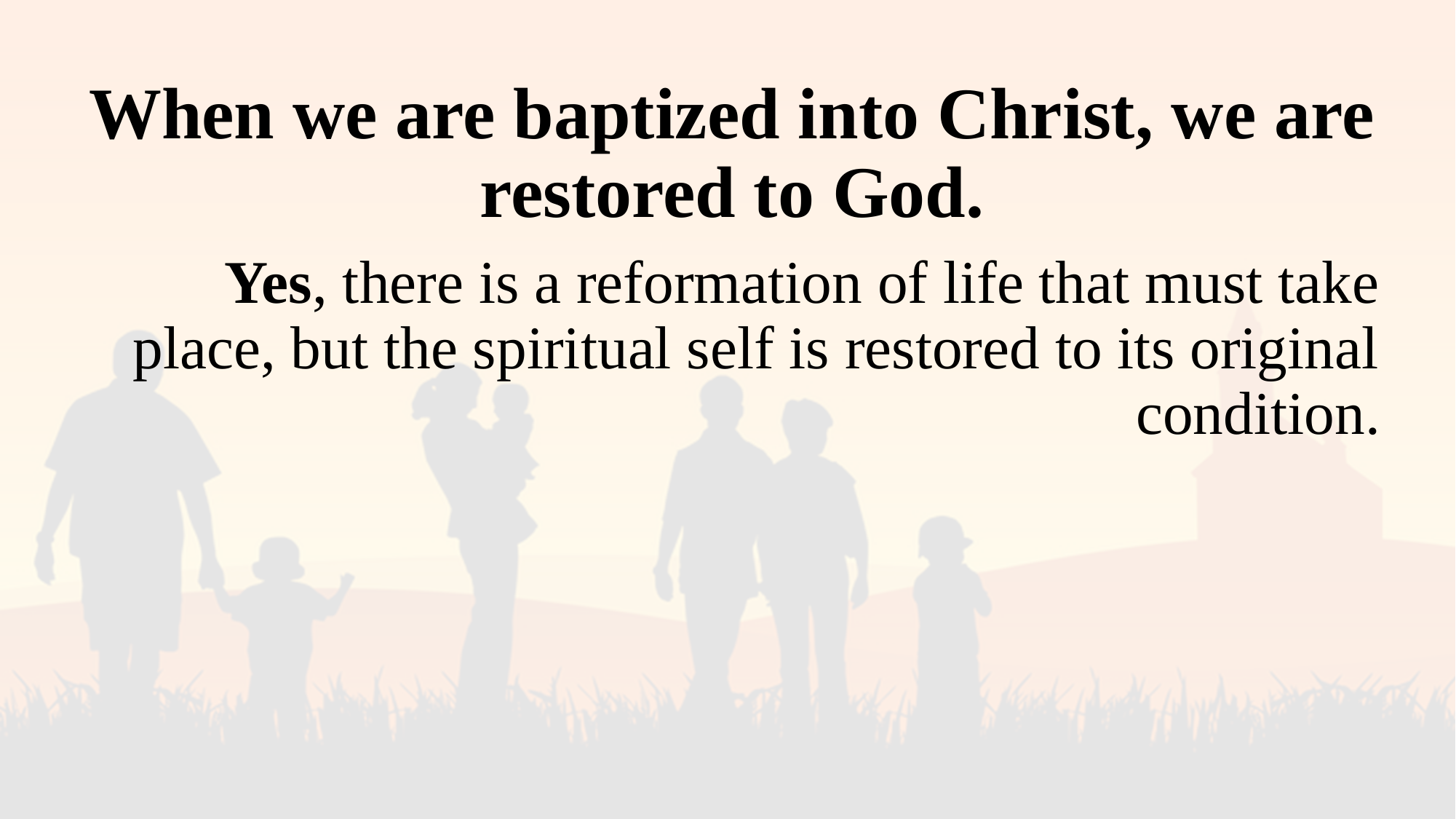

# When we are baptized into Christ, we are restored to God.
Yes, there is a reformation of life that must take place, but the spiritual self is restored to its original condition.